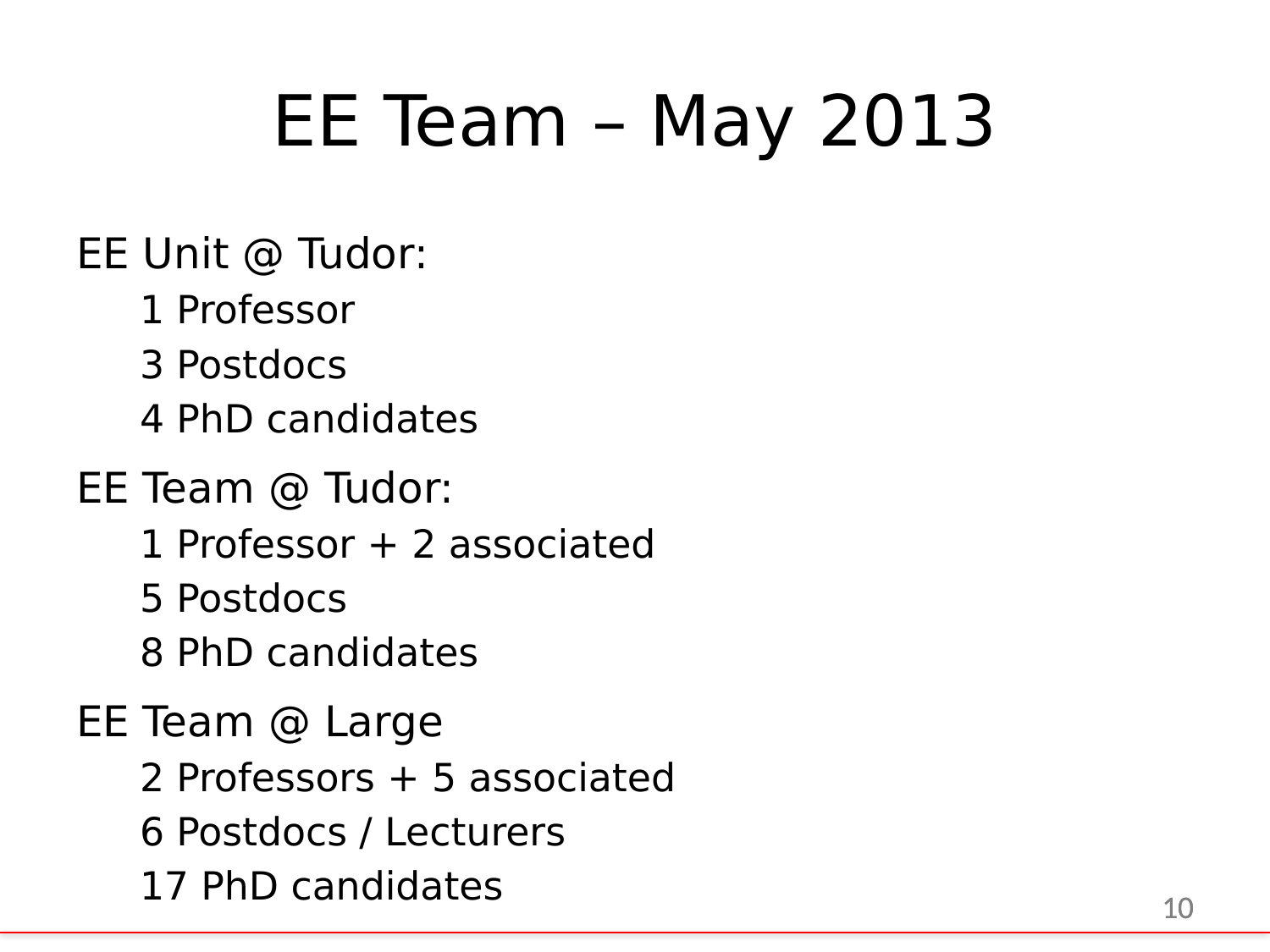

# EE Team – May 2013
EE Unit @ Tudor:
1 Professor
3 Postdocs
4 PhD candidates
EE Team @ Tudor:
1 Professor + 2 associated
5 Postdocs
8 PhD candidates
EE Team @ Large
2 Professors + 5 associated
6 Postdocs / Lecturers
17 PhD candidates